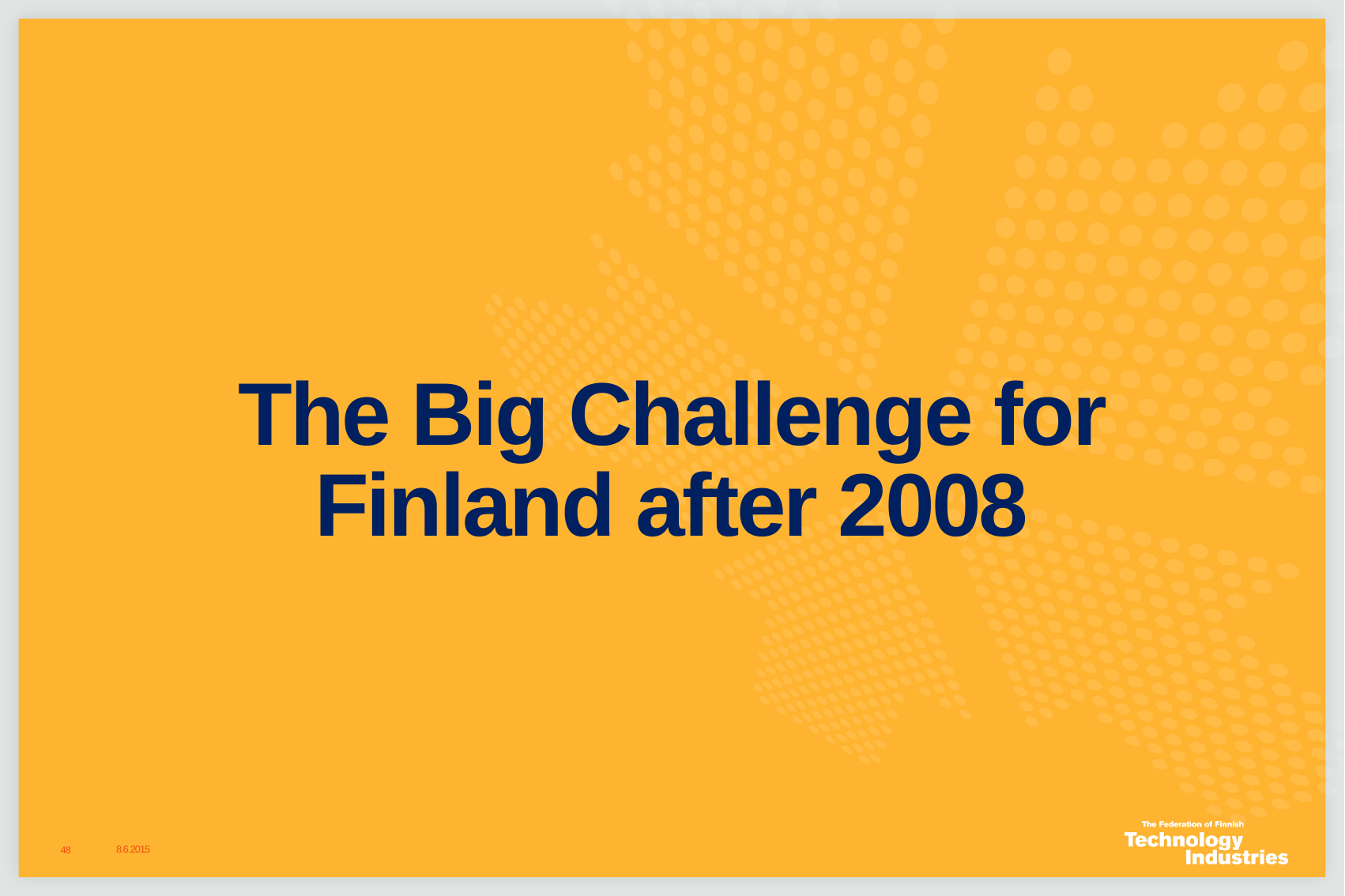

# The Big Challenge for Finland after 2008
8.6.2015
48